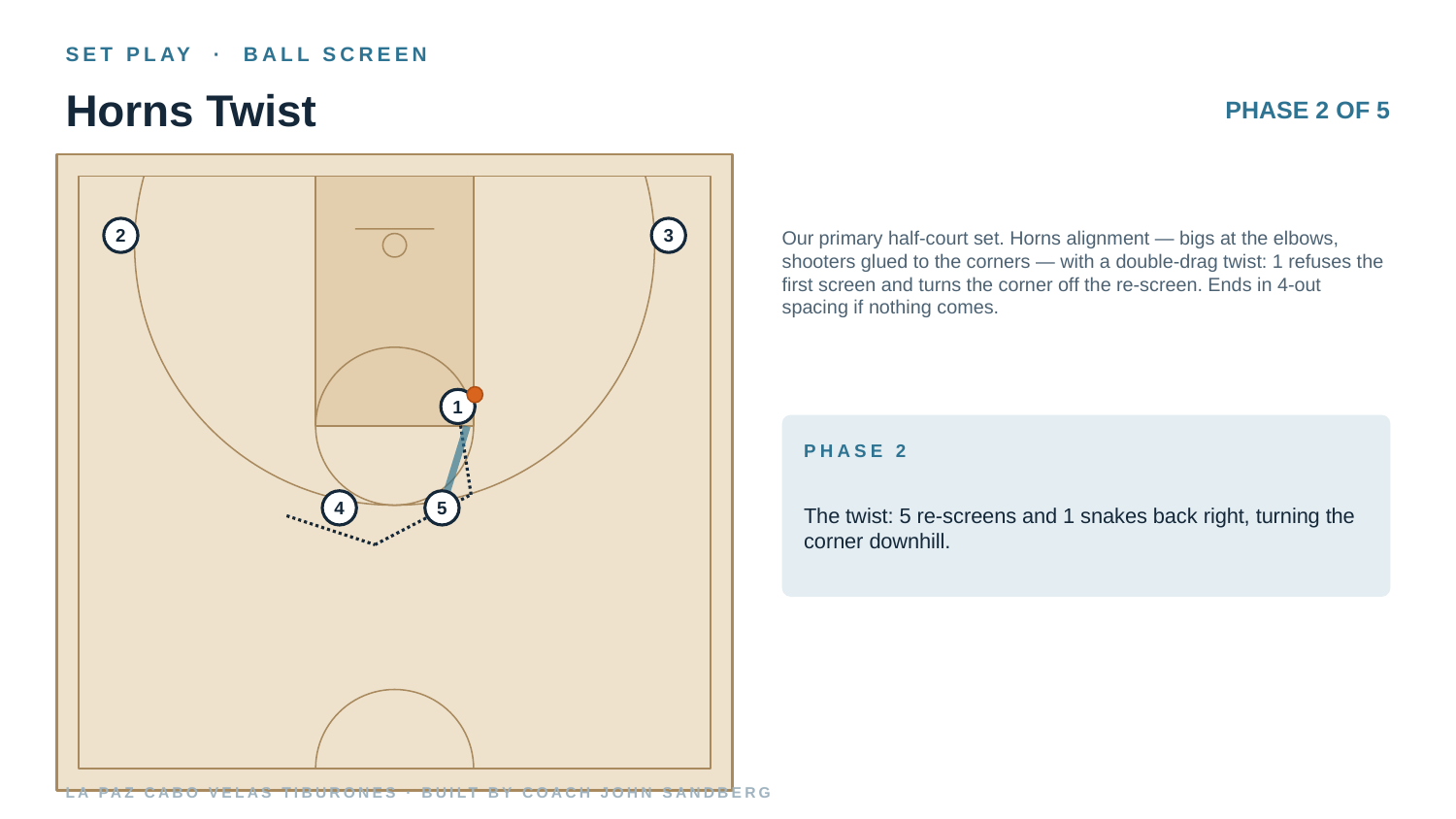

SET PLAY  ·  BALL SCREEN
Horns Twist
PHASE 2 OF 5

Our primary half-court set. Horns alignment — bigs at the elbows, shooters glued to the corners — with a double-drag twist: 1 refuses the first screen and turns the corner off the re-screen. Ends in 4-out spacing if nothing comes.

2

3

1

PHASE 2
The twist: 5 re-screens and 1 snakes back right, turning the corner downhill.

4

5

LA PAZ CABO VELAS TIBURONES · BUILT BY COACH JOHN SANDBERG